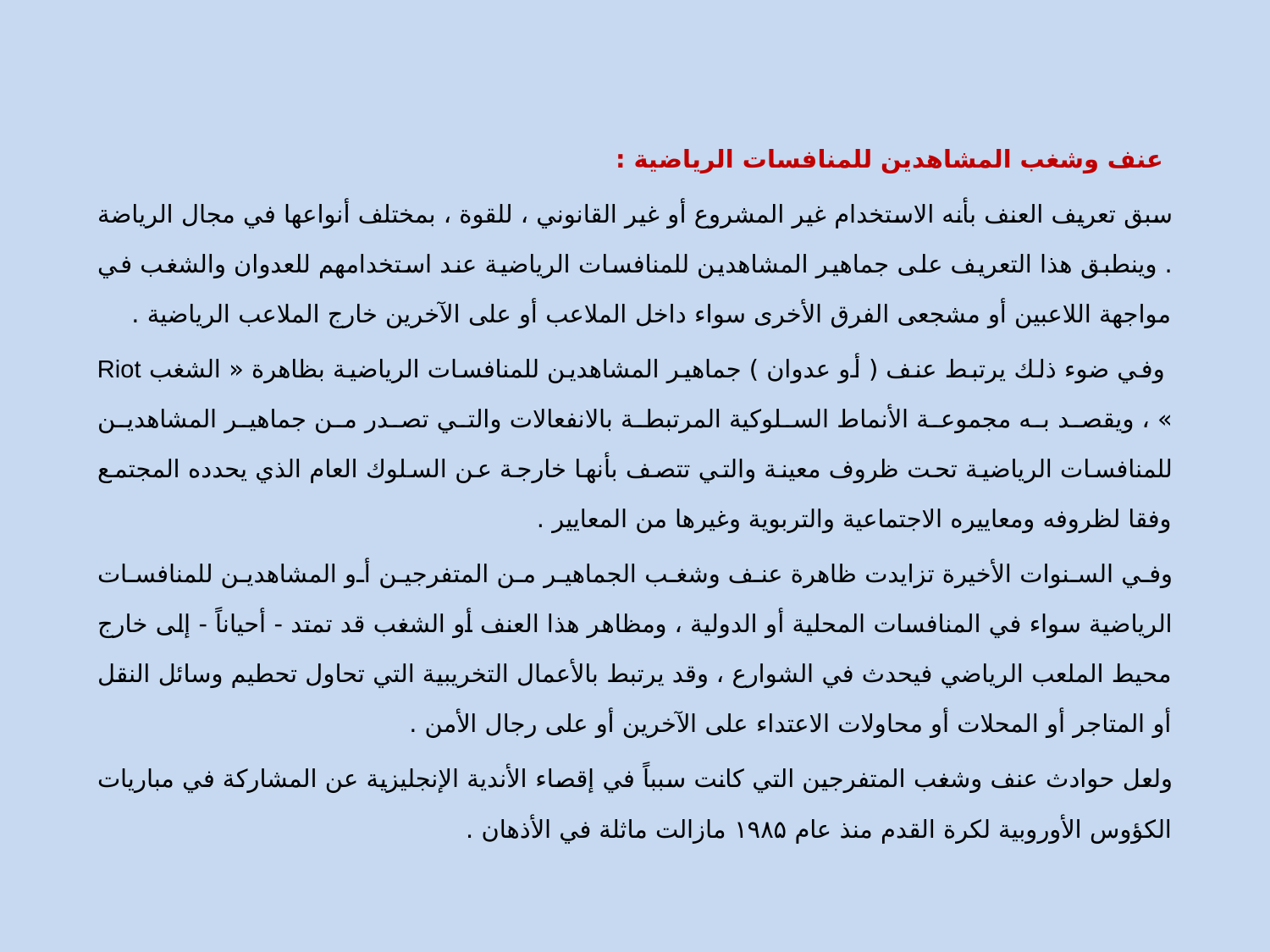

عنف وشغب المشاهدين للمنافسات الرياضية :
سبق تعريف العنف بأنه الاستخدام غير المشروع أو غير القانوني ، للقوة ، بمختلف أنواعها في مجال الرياضة . وينطبق هذا التعريف على جماهير المشاهدين للمنافسات الرياضية عند استخدامهم للعدوان والشغب في مواجهة اللاعبين أو مشجعى الفرق الأخرى سواء داخل الملاعب أو على الآخرين خارج الملاعب الرياضية .
 وفي ضوء ذلك يرتبط عنف ( أو عدوان ) جماهير المشاهدين للمنافسات الرياضية بظاهرة « الشغب Riot » ، ويقصد به مجموعة الأنماط السلوكية المرتبطة بالانفعالات والتي تصدر من جماهير المشاهدين للمنافسات الرياضية تحت ظروف معينة والتي تتصف بأنها خارجة عن السلوك العام الذي يحدده المجتمع وفقا لظروفه ومعاييره الاجتماعية والتربوية وغيرها من المعايير .
وفي السنوات الأخيرة تزايدت ظاهرة عنف وشغب الجماهير من المتفرجين أو المشاهدين للمنافسات الرياضية سواء في المنافسات المحلية أو الدولية ، ومظاهر هذا العنف أو الشغب قد تمتد - أحياناً - إلى خارج محيط الملعب الرياضي فيحدث في الشوارع ، وقد يرتبط بالأعمال التخريبية التي تحاول تحطيم وسائل النقل أو المتاجر أو المحلات أو محاولات الاعتداء على الآخرين أو على رجال الأمن .
ولعل حوادث عنف وشغب المتفرجين التي كانت سبباً في إقصاء الأندية الإنجليزية عن المشاركة في مباريات الكؤوس الأوروبية لكرة القدم منذ عام ۱۹۸۵ مازالت ماثلة في الأذهان .